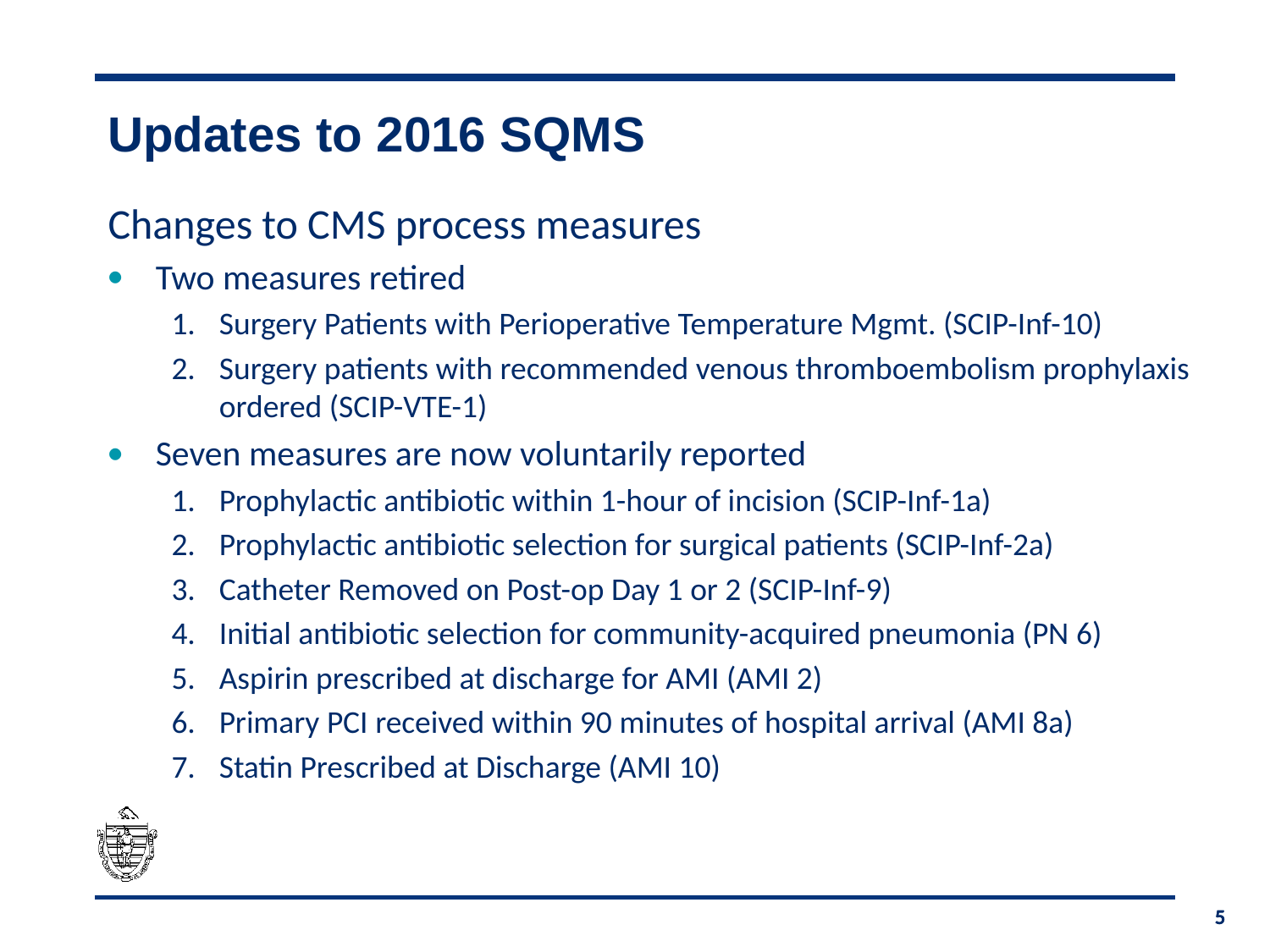

# Updates to 2016 SQMS
Changes to CMS process measures
Two measures retired
Surgery Patients with Perioperative Temperature Mgmt. (SCIP-Inf-10)
Surgery patients with recommended venous thromboembolism prophylaxis ordered (SCIP-VTE-1)
Seven measures are now voluntarily reported
Prophylactic antibiotic within 1-hour of incision (SCIP-Inf-1a)
Prophylactic antibiotic selection for surgical patients (SCIP-Inf-2a)
Catheter Removed on Post-op Day 1 or 2 (SCIP-Inf-9)
Initial antibiotic selection for community-acquired pneumonia (PN 6)
Aspirin prescribed at discharge for AMI (AMI 2)
Primary PCI received within 90 minutes of hospital arrival (AMI 8a)
Statin Prescribed at Discharge (AMI 10)